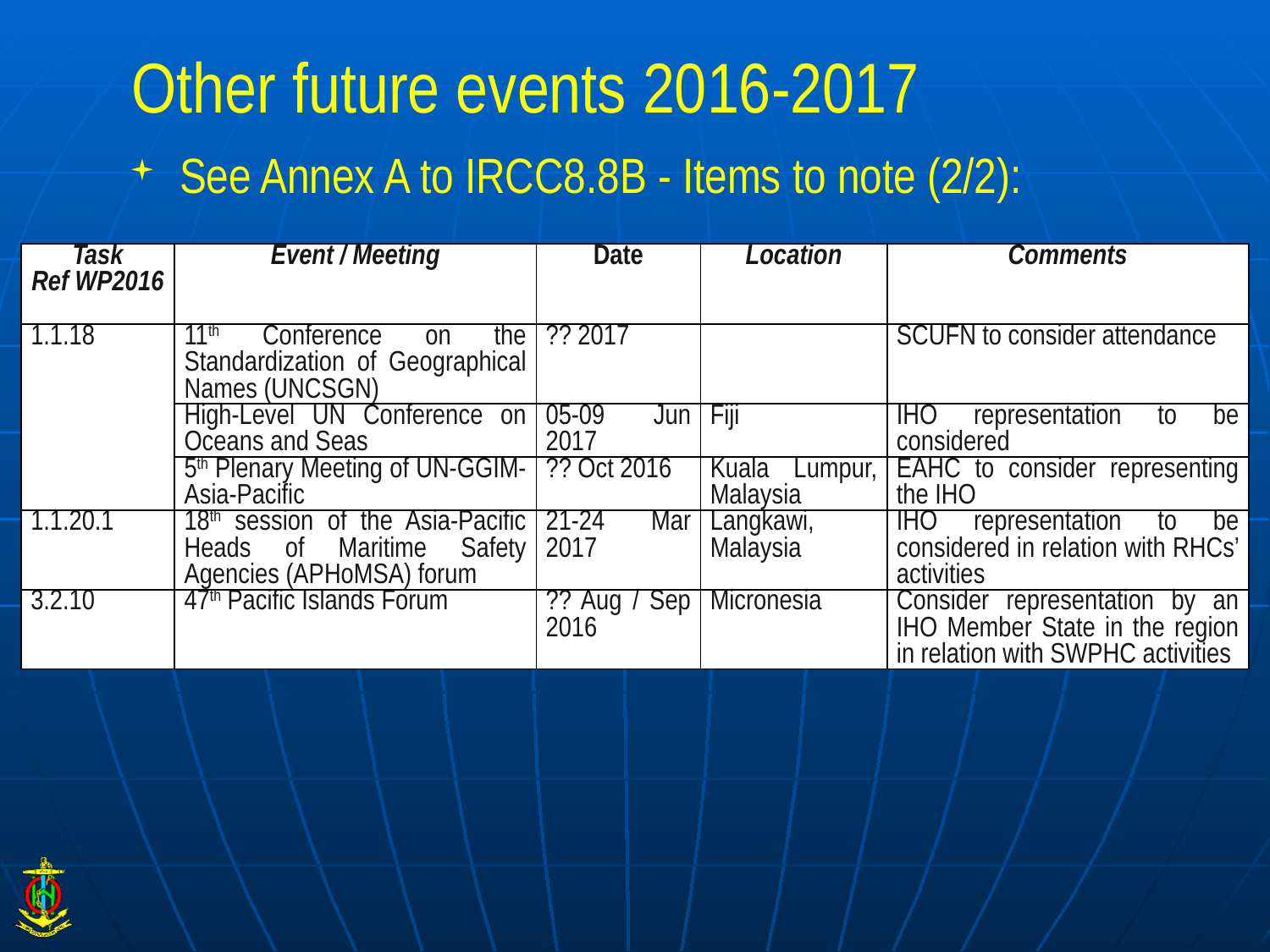

# Other future events 2016-2017
See Annex A to IRCC8.8B - Items to note (2/2):
| Task Ref WP2016 | Event / Meeting | Date | Location | Comments |
| --- | --- | --- | --- | --- |
| 1.1.18 | 11th Conference on the Standardization of Geographical Names (UNCSGN) | ?? 2017 |  | SCUFN to consider attendance |
|  | High-Level UN Conference on Oceans and Seas | 05-09 Jun 2017 | Fiji | IHO representation to be considered |
|  | 5th Plenary Meeting of UN-GGIM-Asia-Pacific | ?? Oct 2016 | Kuala Lumpur, Malaysia | EAHC to consider representing the IHO |
| 1.1.20.1 | 18th session of the Asia-Pacific Heads of Maritime Safety Agencies (APHoMSA) forum | 21-24 Mar 2017 | Langkawi, Malaysia | IHO representation to be considered in relation with RHCs’ activities |
| 3.2.10 | 47th Pacific Islands Forum | ?? Aug / Sep 2016 | Micronesia | Consider representation by an IHO Member State in the region in relation with SWPHC activities |